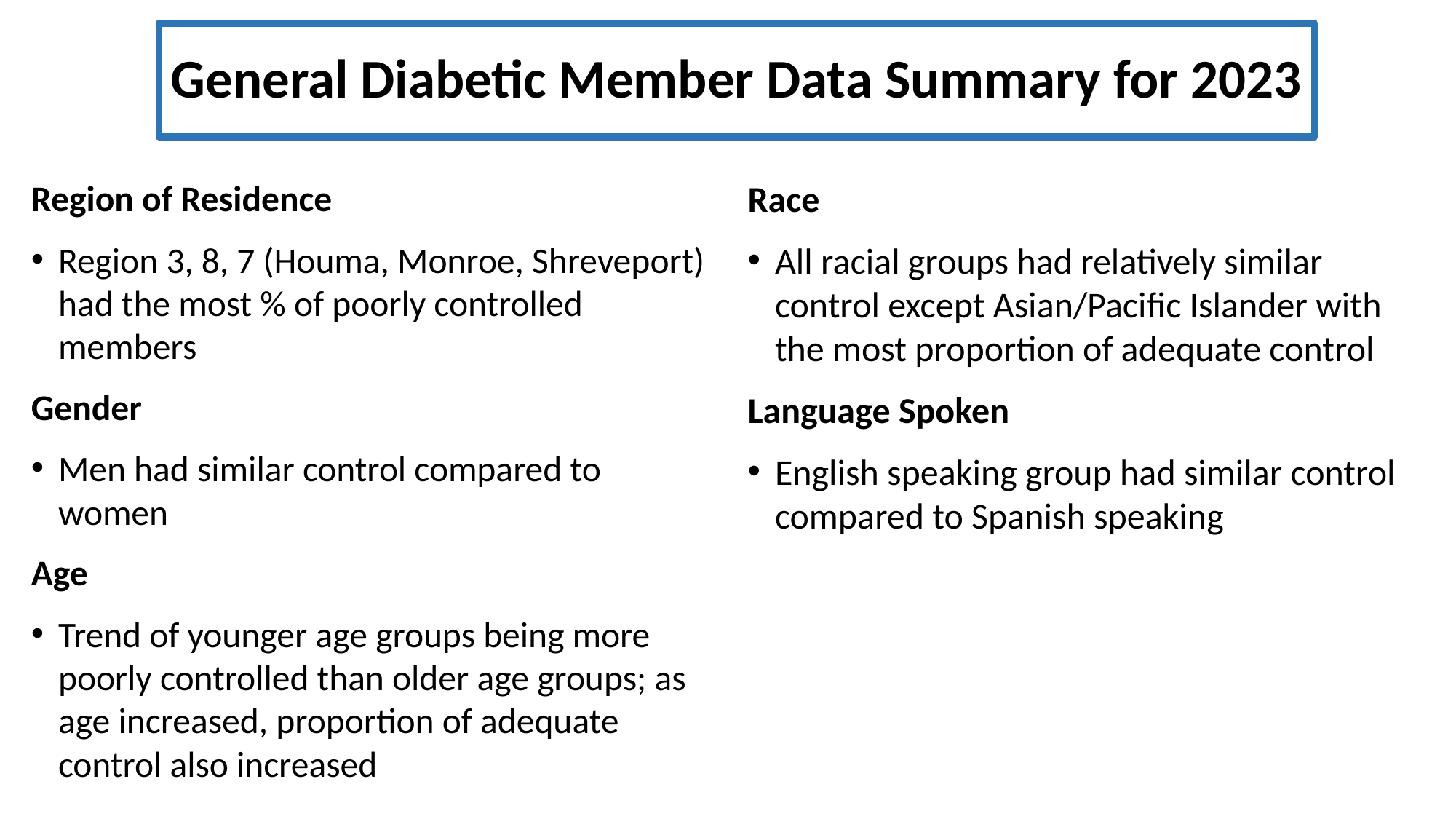

# General Diabetic Member Data Summary for 2023
Region of Residence
Region 3, 8, 7 (Houma, Monroe, Shreveport) had the most % of poorly controlled members
Gender
Men had similar control compared to women
Age
Trend of younger age groups being more poorly controlled than older age groups; as age increased, proportion of adequate control also increased
Race
All racial groups had relatively similar control except Asian/Pacific Islander with the most proportion of adequate control
Language Spoken
English speaking group had similar control compared to Spanish speaking